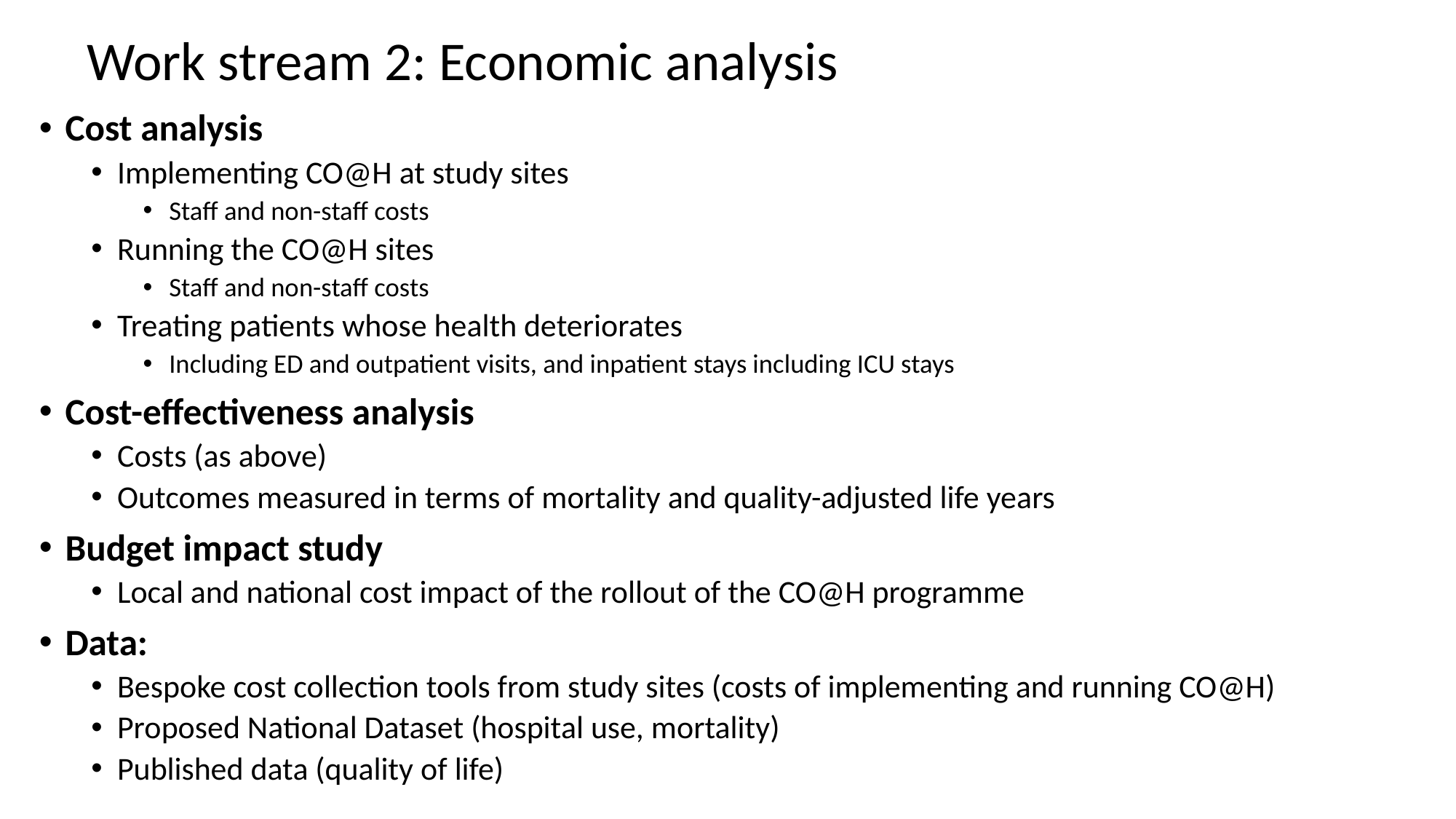

# Work stream 2: Economic analysis
Cost analysis
Implementing CO@H at study sites
Staff and non-staff costs
Running the CO@H sites
Staff and non-staff costs
Treating patients whose health deteriorates
Including ED and outpatient visits, and inpatient stays including ICU stays
Cost-effectiveness analysis
Costs (as above)
Outcomes measured in terms of mortality and quality-adjusted life years
Budget impact study
Local and national cost impact of the rollout of the CO@H programme
Data:
Bespoke cost collection tools from study sites (costs of implementing and running CO@H)
Proposed National Dataset (hospital use, mortality)
Published data (quality of life)